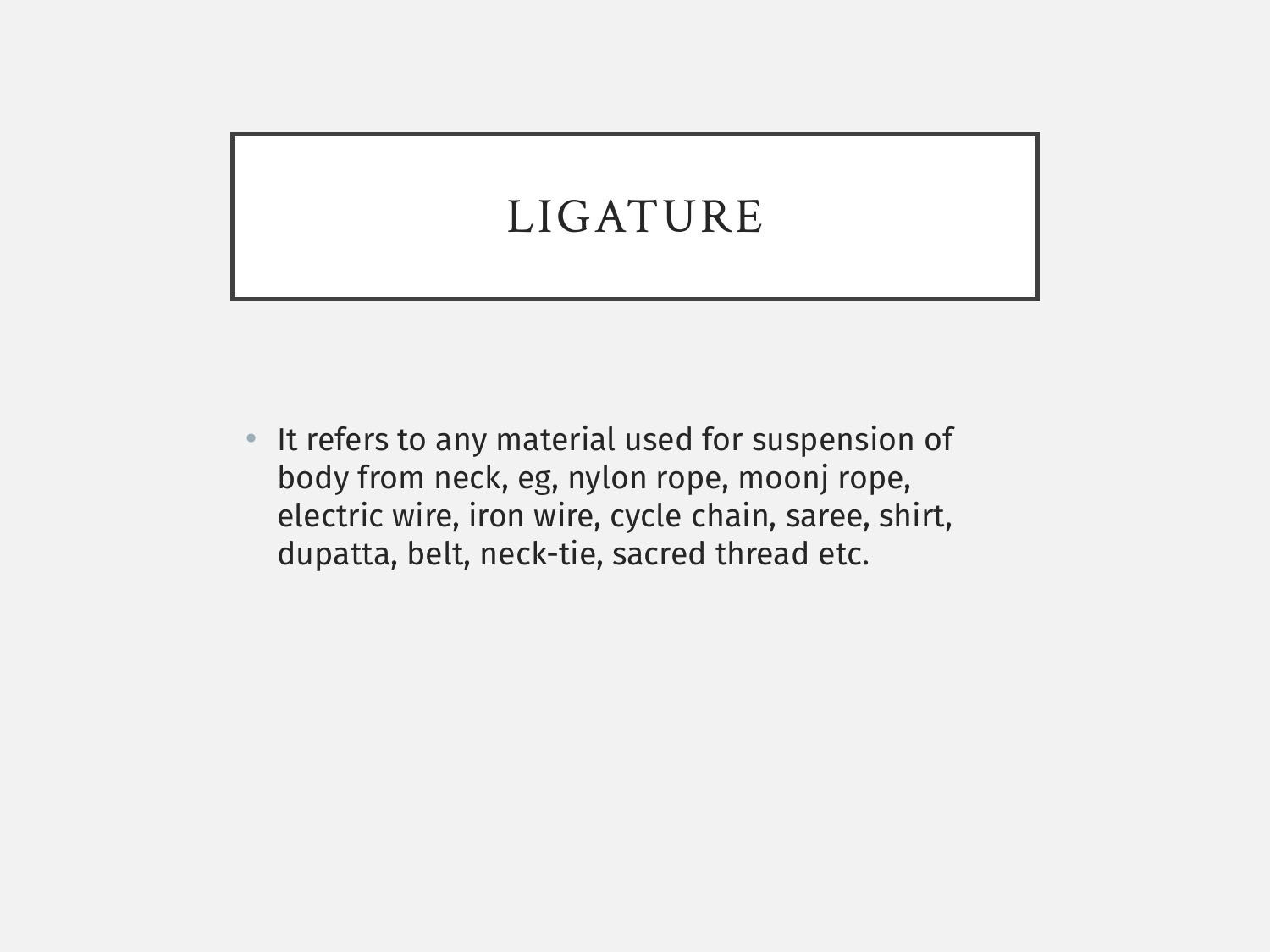

# Ligature
It refers to any material used for suspension of body from neck, eg, nylon rope, moonj rope, electric wire, iron wire, cycle chain, saree, shirt, dupatta, belt, neck-tie, sacred thread etc.